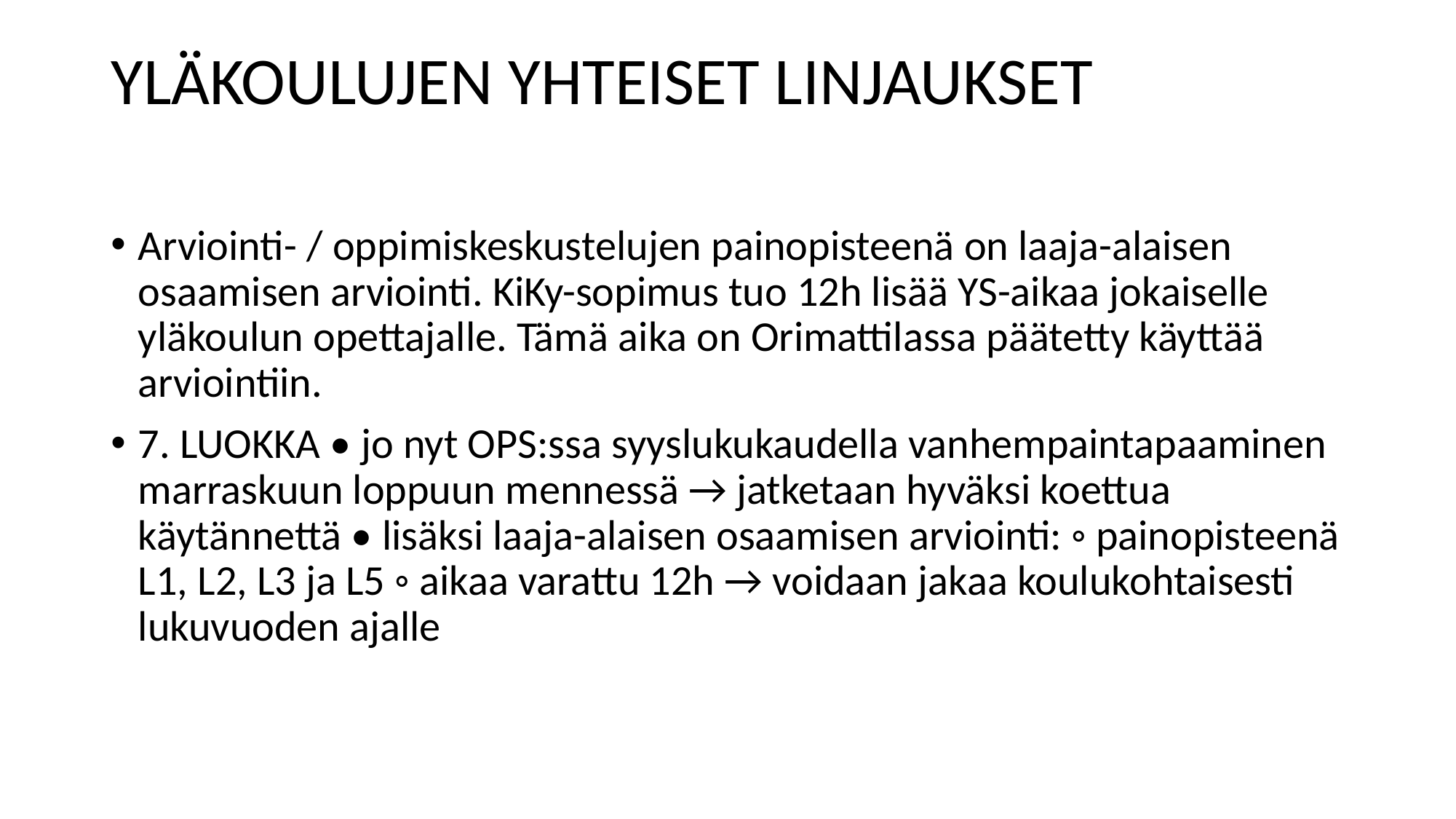

# YLÄKOULUJEN YHTEISET LINJAUKSET
Arviointi- / oppimiskeskustelujen painopisteenä on laaja-alaisen osaamisen arviointi. KiKy-sopimus tuo 12h lisää YS-aikaa jokaiselle yläkoulun opettajalle. Tämä aika on Orimattilassa päätetty käyttää arviointiin.
7. LUOKKA • jo nyt OPS:ssa syyslukukaudella vanhempaintapaaminen marraskuun loppuun mennessä → jatketaan hyväksi koettua käytännettä • lisäksi laaja-alaisen osaamisen arviointi: ◦ painopisteenä L1, L2, L3 ja L5 ◦ aikaa varattu 12h → voidaan jakaa koulukohtaisesti lukuvuoden ajalle